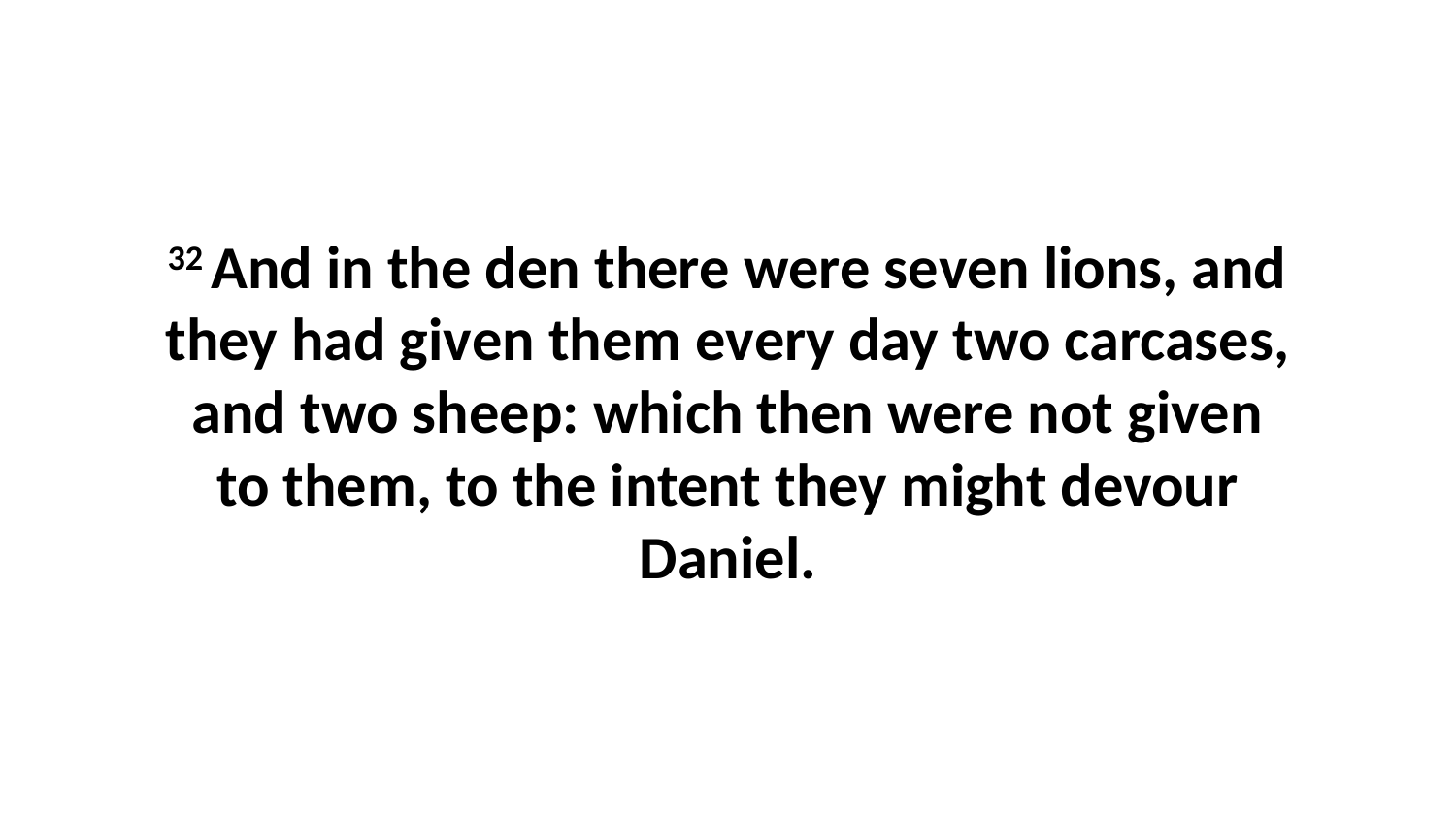

32 And in the den there were seven lions, and they had given them every day two carcases, and two sheep: which then were not given to them, to the intent they might devour Daniel.